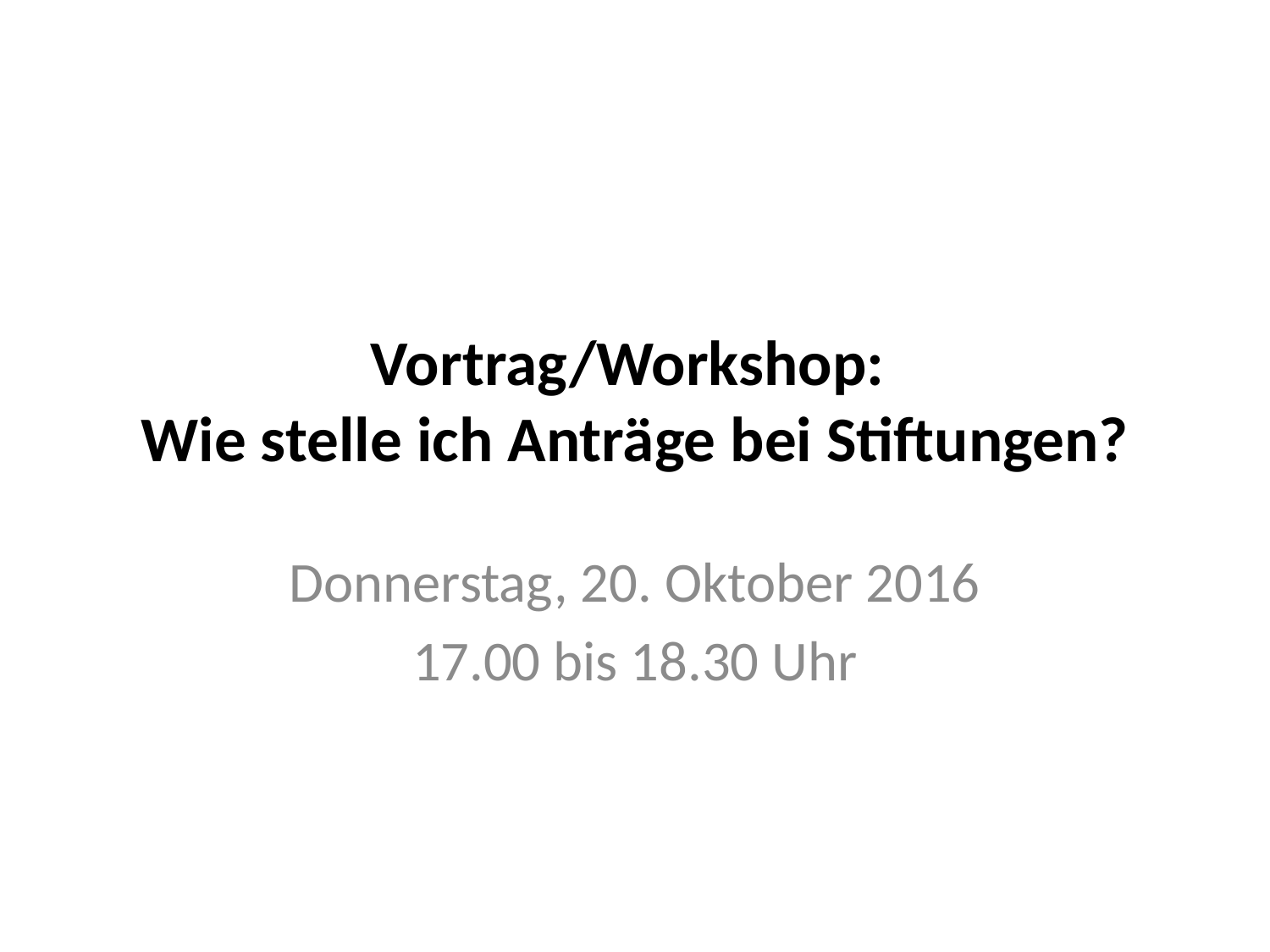

# Vortrag/Workshop: Wie stelle ich Anträge bei Stiftungen?
Donnerstag, 20. Oktober 2016
17.00 bis 18.30 Uhr